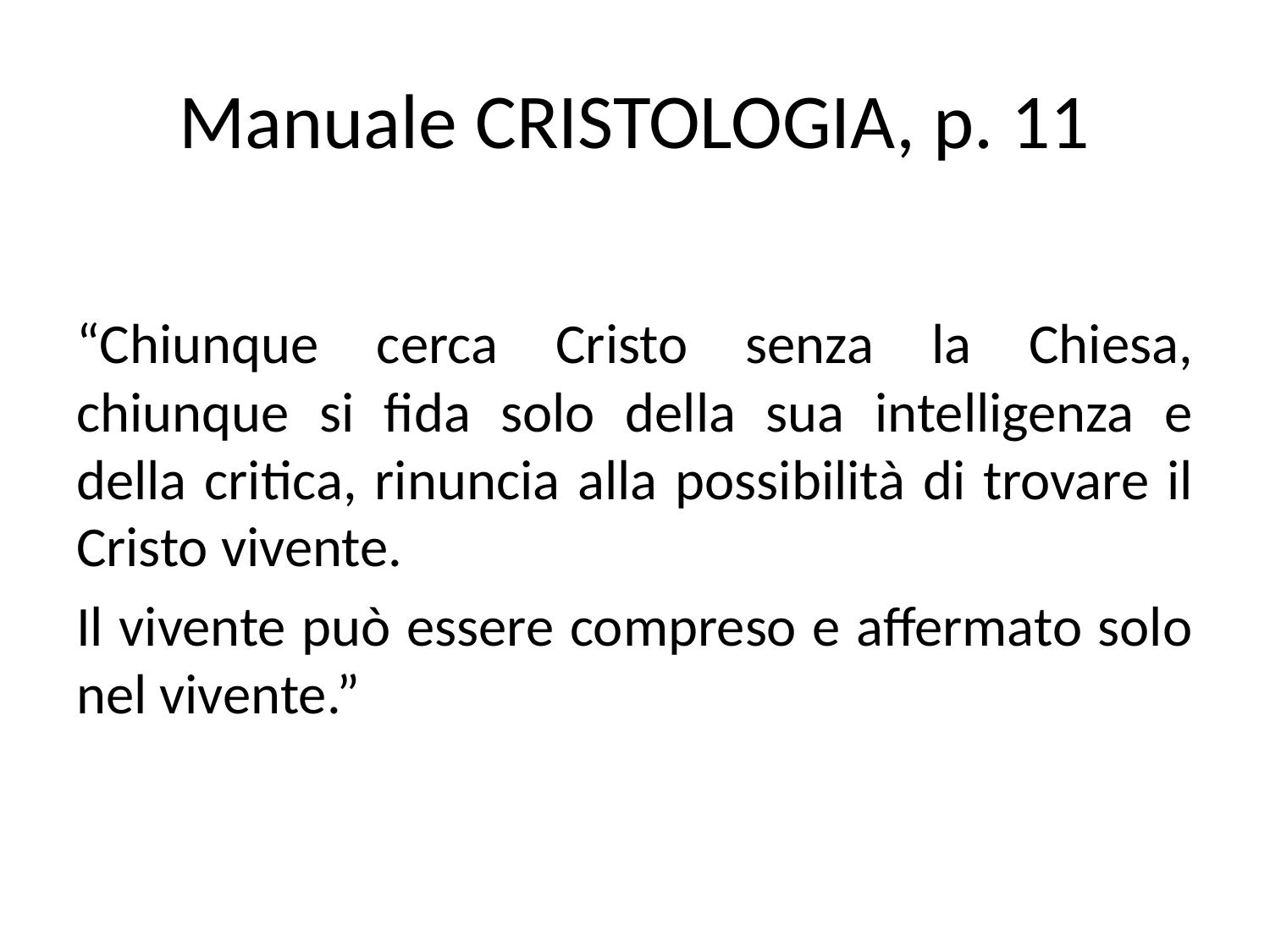

# Manuale CRISTOLOGIA, p. 11

“Chiunque cerca Cristo senza la Chiesa, chiunque si fida solo della sua intelligenza e della critica, rinuncia alla possibilità di trovare il Cristo vivente.
Il vivente può essere compreso e affermato solo nel vivente.”